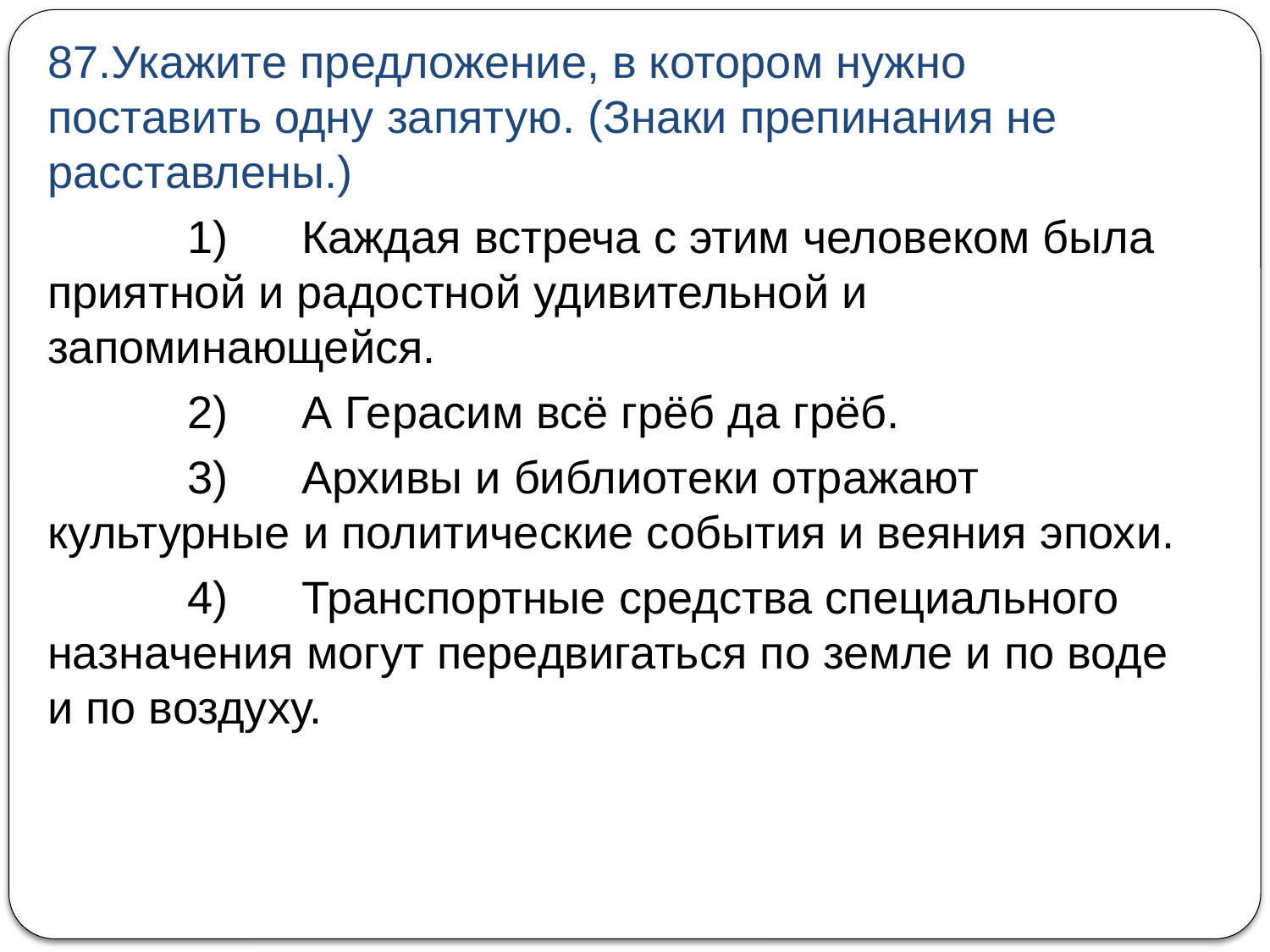

87.Укажите предложение, в котором нужно поставить одну запятую. (Знаки препинания не расставлены.)
  	 1) 	Каждая встреча с этим человеком была приятной и радостной удивительной и запоминающейся.
  	 2) 	А Герасим всё грёб да грёб.
  	 3) 	Архивы и библиотеки отражают культурные и политические события и веяния эпохи.
  	 4) 	Транспортные средства специального назначения могут передвигаться по земле и по воде и по воздуху.